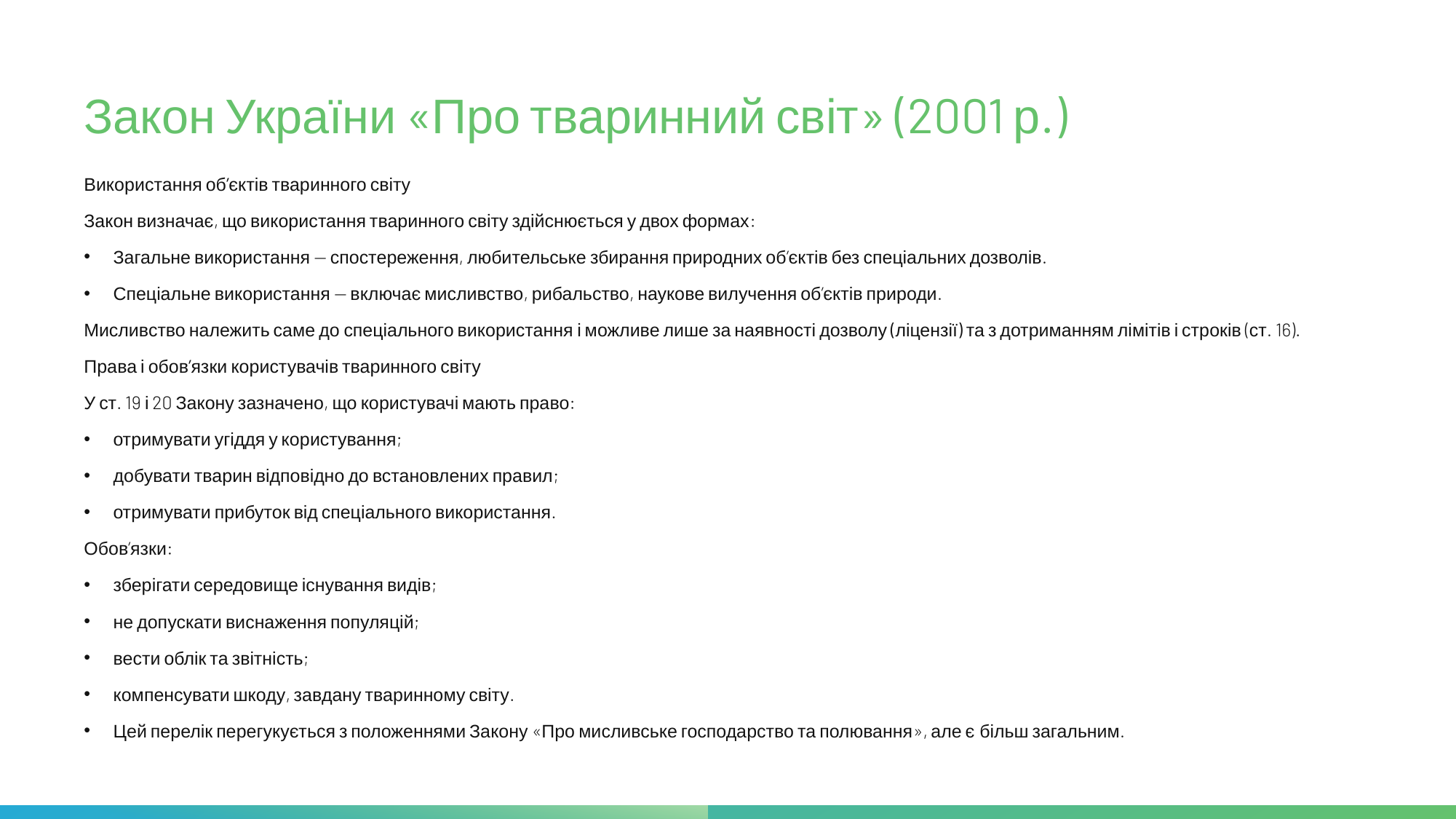

# Закон України «Про тваринний світ» (2001 р.)
Використання об’єктів тваринного світу
Закон визначає, що використання тваринного світу здійснюється у двох формах:
Загальне використання — спостереження, любительське збирання природних об’єктів без спеціальних дозволів.
Спеціальне використання — включає мисливство, рибальство, наукове вилучення об’єктів природи.
Мисливство належить саме до спеціального використання і можливе лише за наявності дозволу (ліцензії) та з дотриманням лімітів і строків (ст. 16).
Права і обов’язки користувачів тваринного світу
У ст. 19 і 20 Закону зазначено, що користувачі мають право:
отримувати угіддя у користування;
добувати тварин відповідно до встановлених правил;
отримувати прибуток від спеціального використання.
Обов’язки:
зберігати середовище існування видів;
не допускати виснаження популяцій;
вести облік та звітність;
компенсувати шкоду, завдану тваринному світу.
Цей перелік перегукується з положеннями Закону «Про мисливське господарство та полювання», але є більш загальним.